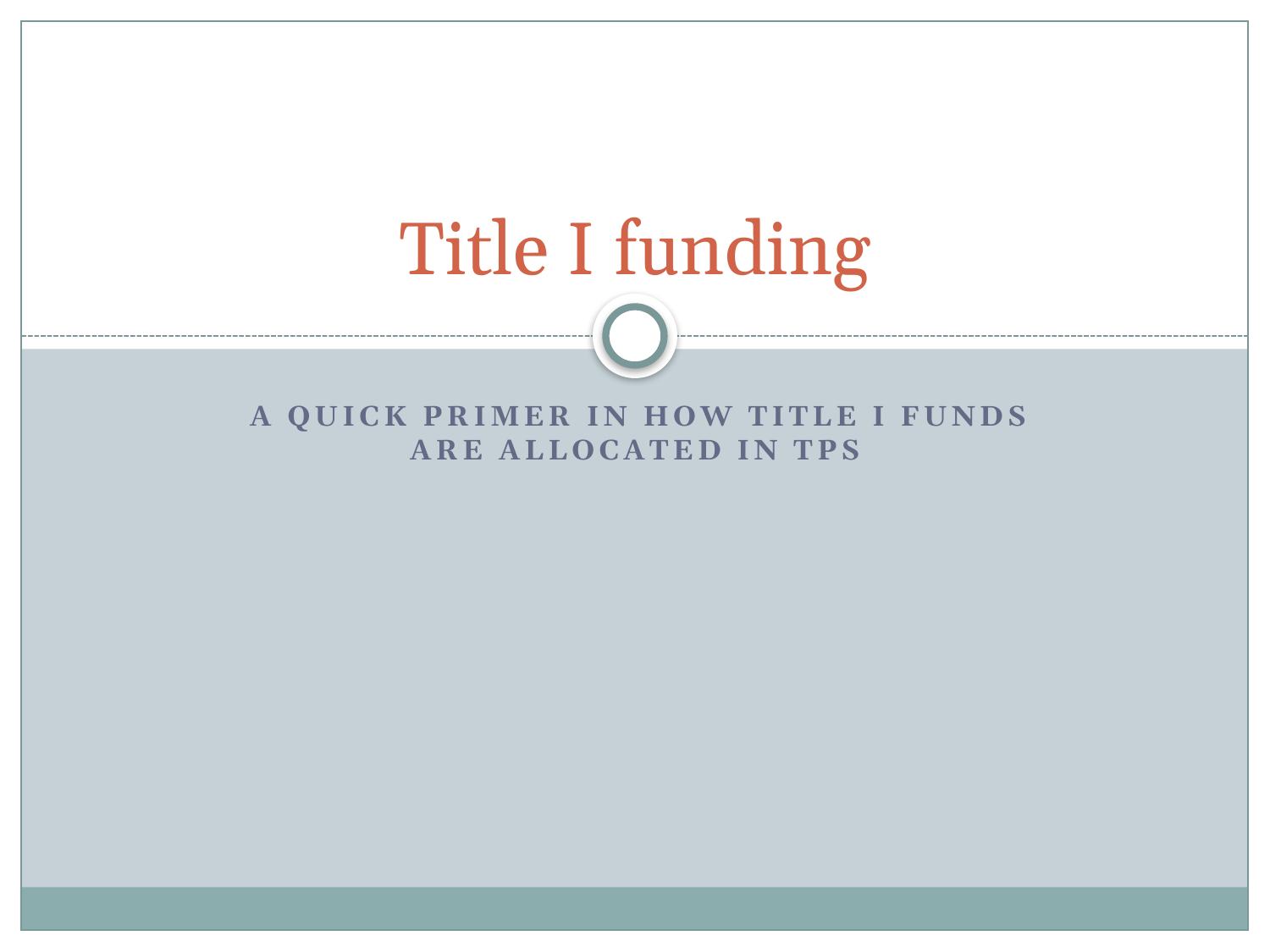

# Title I funding
 a quick primer in how title I funds are allocated in tps